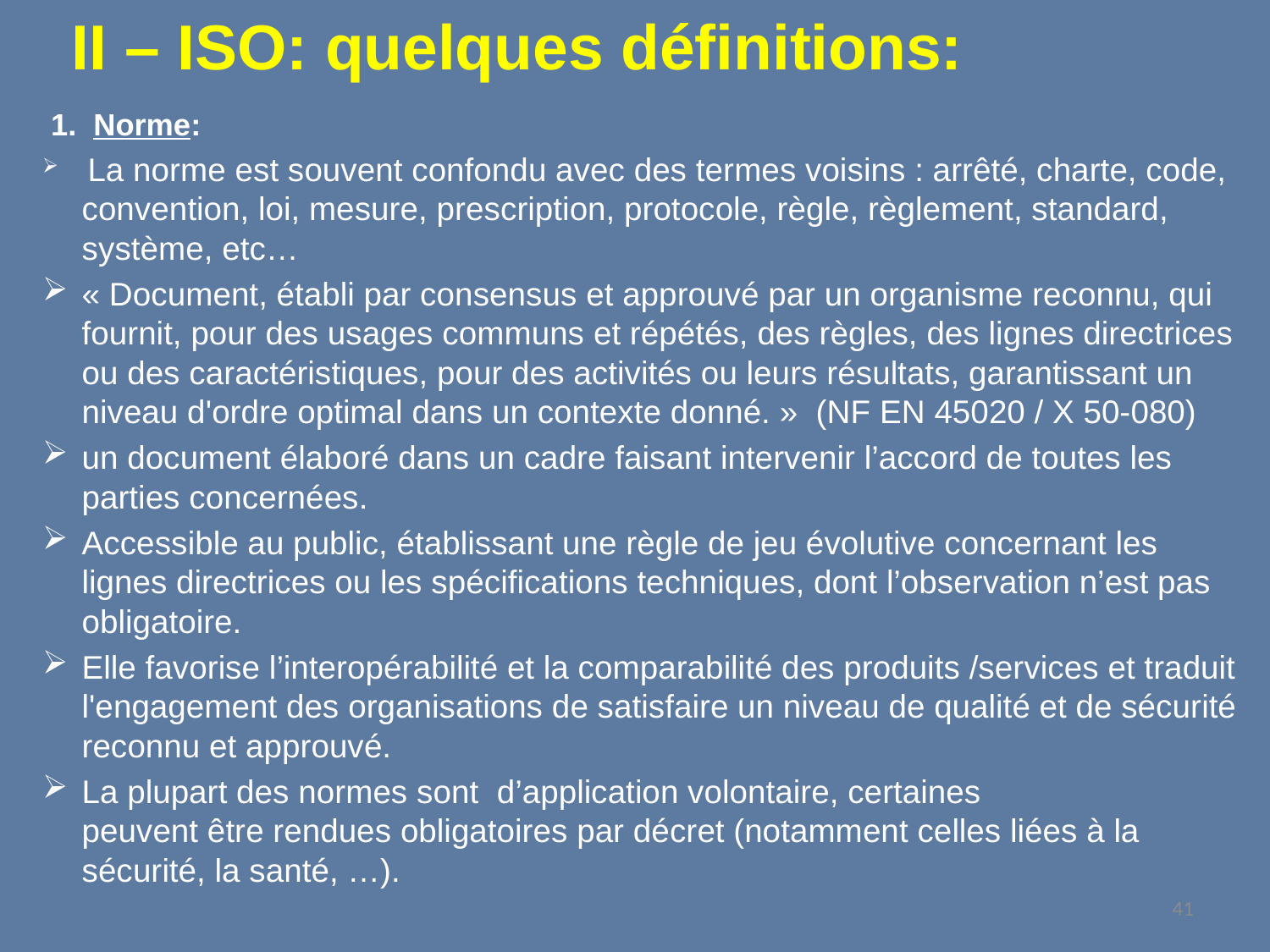

II – ISO: quelques définitions:
 1.  Norme:
 La norme est souvent confondu avec des termes voisins : arrêté, charte, code, convention, loi, mesure, prescription, protocole, règle, règlement, standard, système, etc…
« Document, établi par consensus et approuvé par un organisme reconnu, qui fournit, pour des usages communs et répétés, des règles, des lignes directrices ou des caractéristiques, pour des activités ou leurs résultats, garantissant un niveau d'ordre optimal dans un contexte donné. »  (NF EN 45020 / X 50-080)
un document élaboré dans un cadre faisant intervenir l’accord de toutes les parties concernées.
Accessible au public, établissant une règle de jeu évolutive concernant les lignes directrices ou les spécifications techniques, dont l’observation n’est pas obligatoire.
Elle favorise l’interopérabilité et la comparabilité des produits /services et traduit l'engagement des organisations de satisfaire un niveau de qualité et de sécurité reconnu et approuvé.
La plupart des normes sont  d’application volontaire, certaines peuvent être rendues obligatoires par décret (notamment celles liées à la sécurité, la santé, …).
41